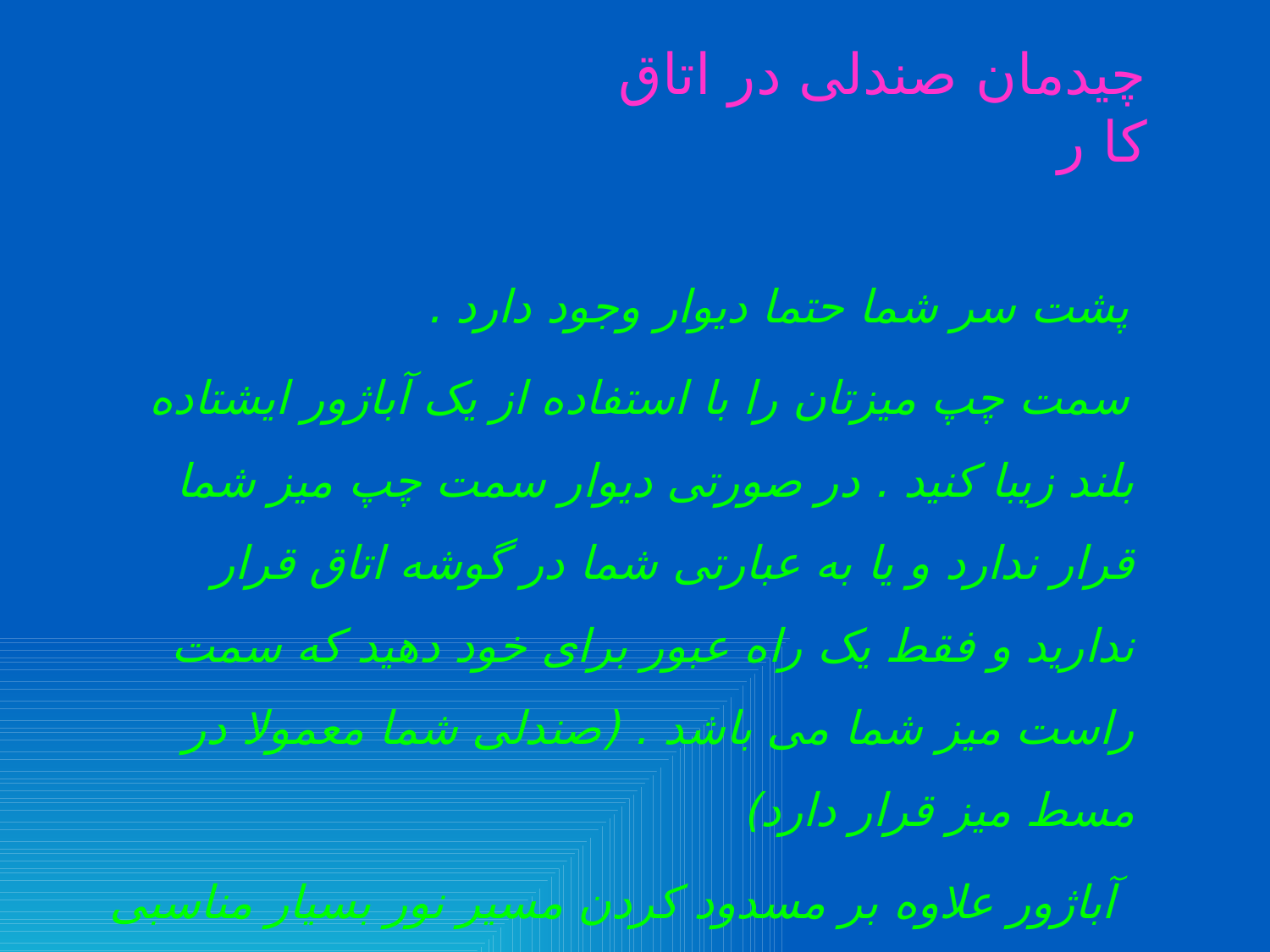

# چیدمان صندلی در اتاق کا ر
    پشت سر شما حتما دیوار وجود دارد .
    سمت چپ میزتان را با استفاده از یک آباژور ایشتاده بلند زیبا کنید . در صورتی دیوار سمت چپ میز شما قرار ندارد و یا به عبارتی شما در گوشه اتاق قرار ندارید و فقط یک راه عبور برای خود دهید که سمت راست میز شما می باشد . (صندلی شما معمولا در مسط میز قرار دارد)
     آباژور علاوه بر مسدود کردن مسیر نور بسیار مناسبی برای کار و فعالیت شما نیز ایجاد می کند .